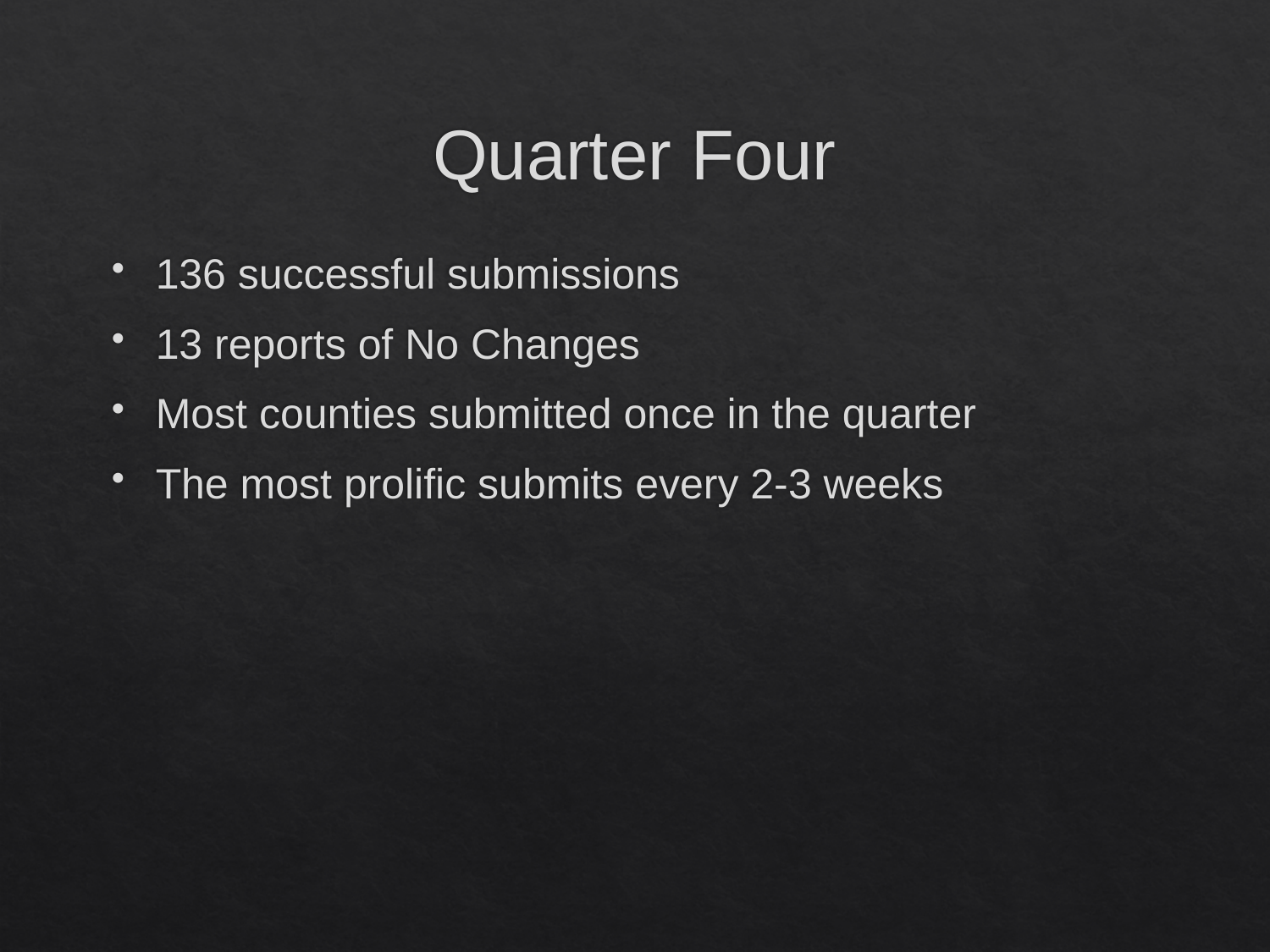

# Quarter Four
136 successful submissions
13 reports of No Changes
Most counties submitted once in the quarter
The most prolific submits every 2-3 weeks